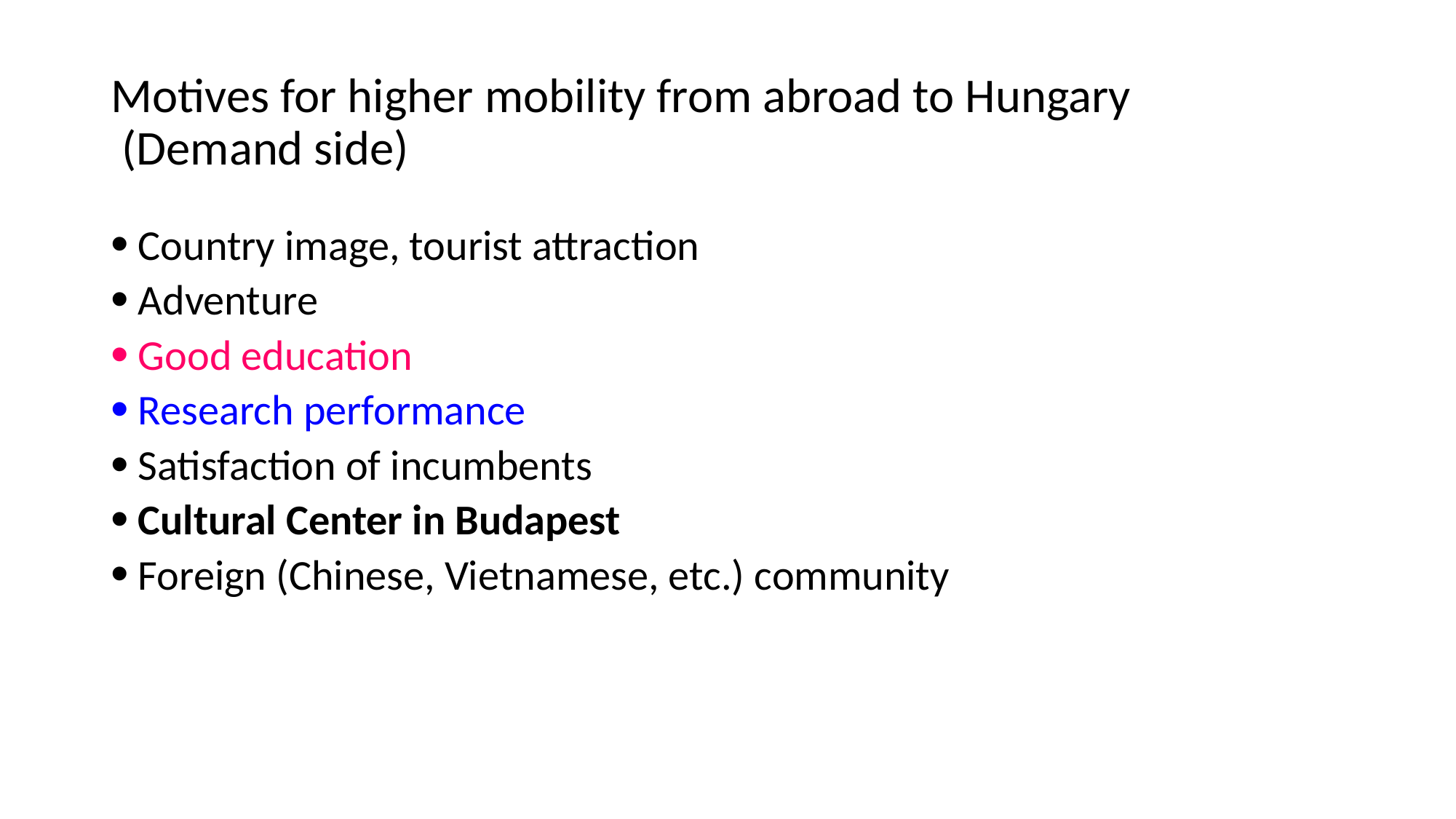

# Motives for higher mobility from abroad to Hungary (Demand side)
Country image, tourist attraction
Adventure
Good education
Research performance
Satisfaction of incumbents
Cultural Center in Budapest
Foreign (Chinese, Vietnamese, etc.) community